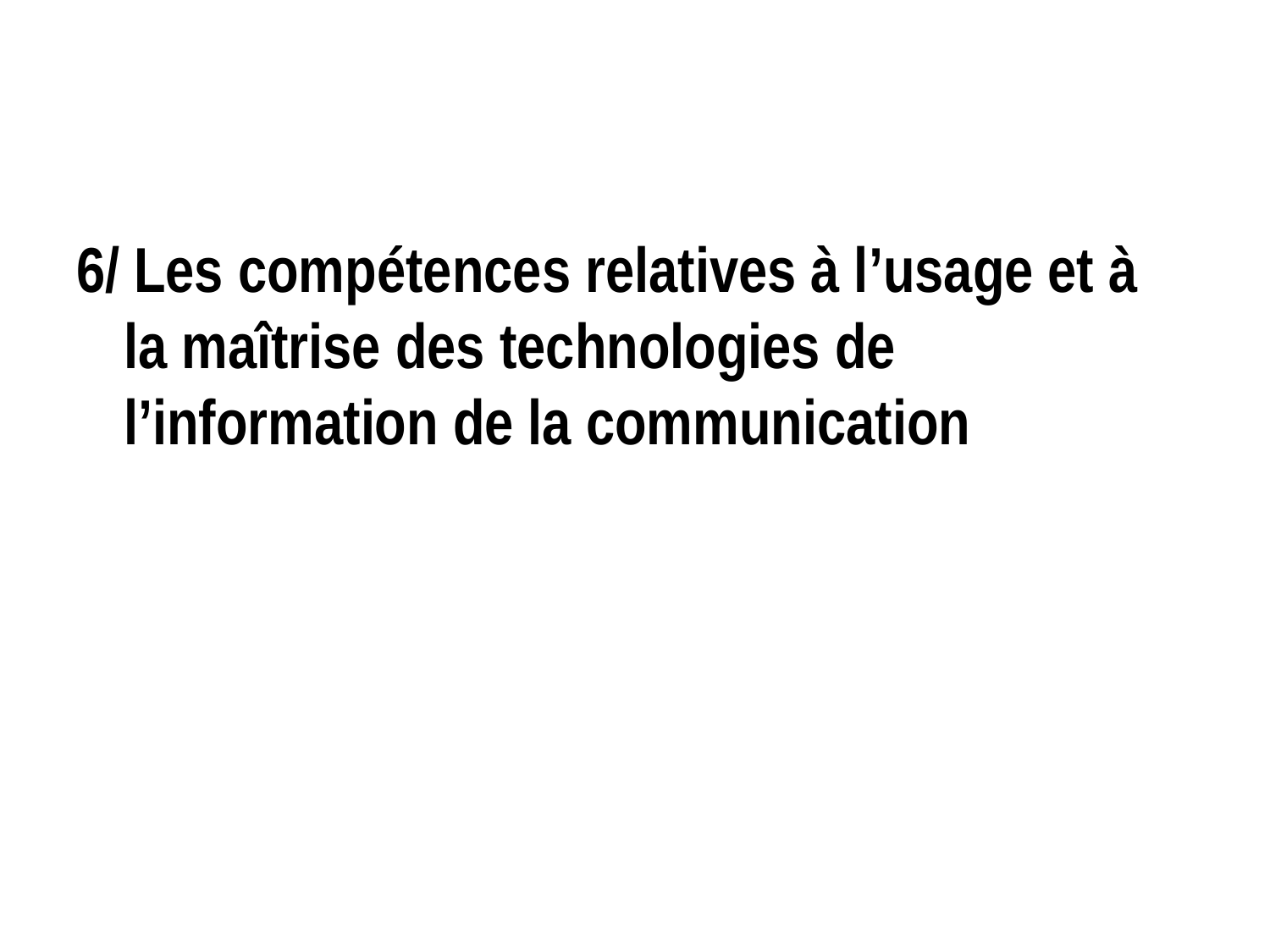

#
6/ Les compétences relatives à l’usage et à la maîtrise des technologies de l’information de la communication